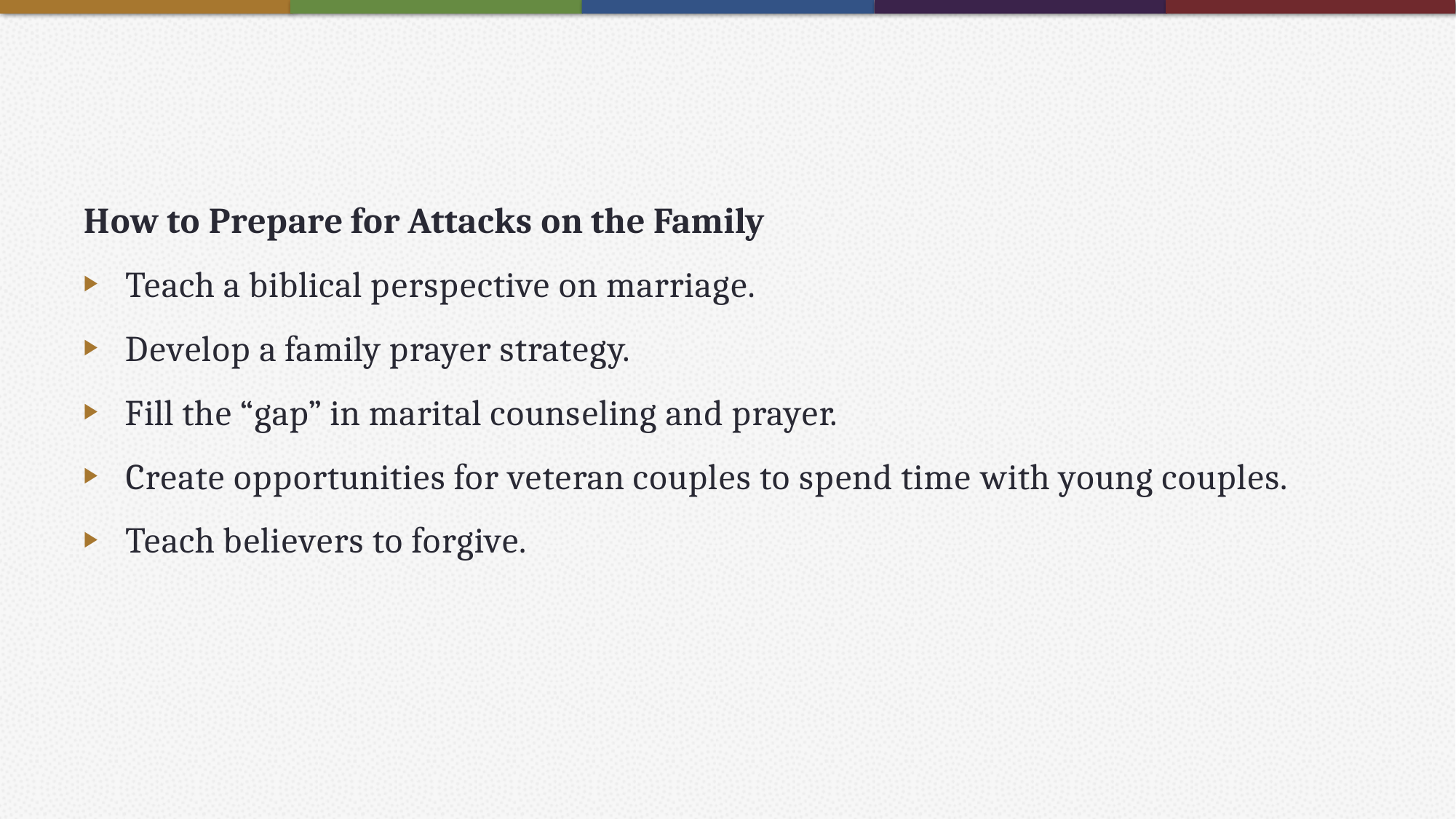

#
How to Prepare for Attacks on the Family
Teach a biblical perspective on marriage.
Develop a family prayer strategy.
Fill the “gap” in marital counseling and prayer.
Create opportunities for veteran couples to spend time with young couples.
Teach believers to forgive.